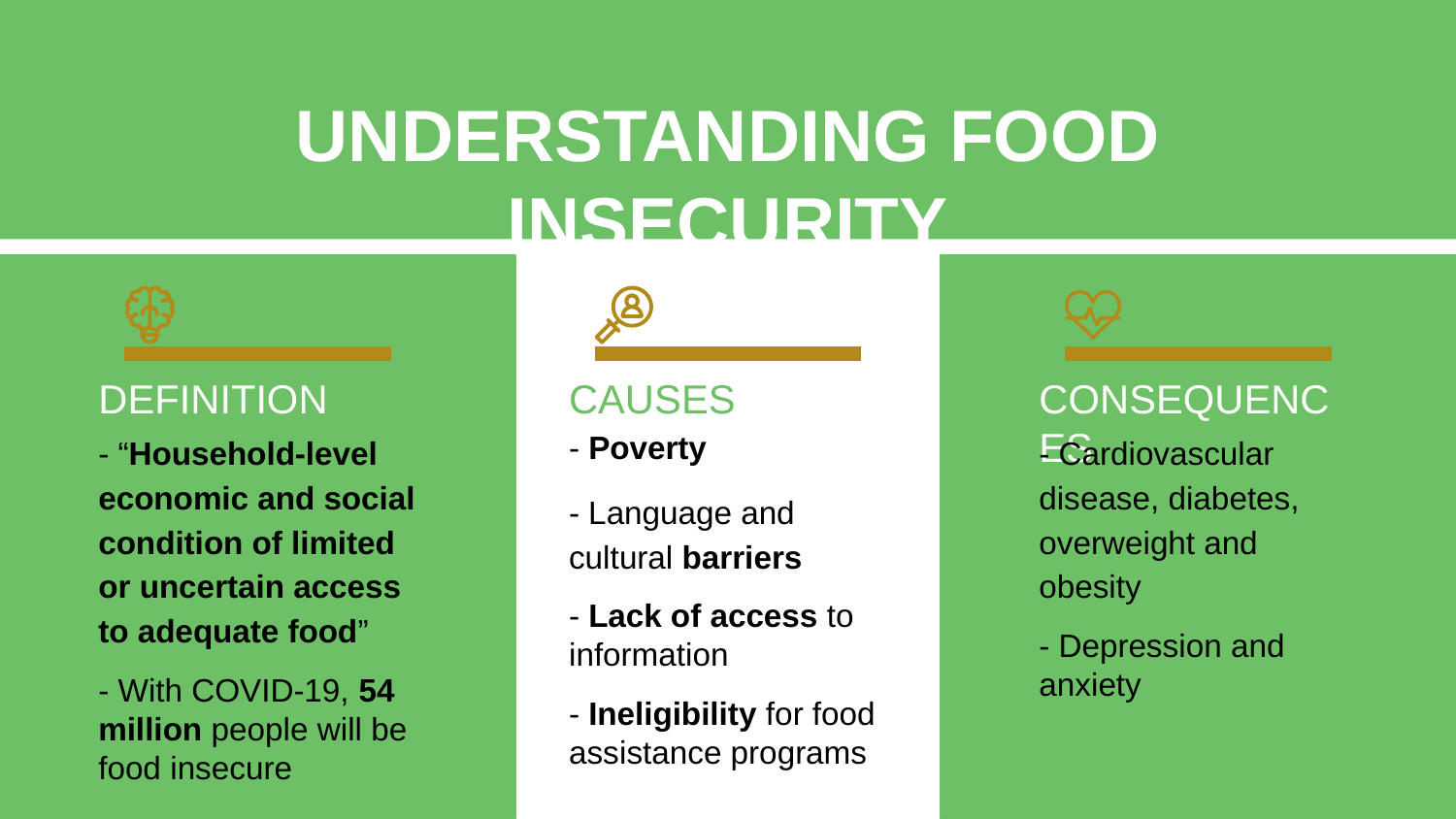

# UNDERSTANDING FOOD INSECURITY

DEFINITION
CAUSES
CONSEQUENCES
- “Household-level economic and social condition of limited or uncertain access to adequate food”
- With COVID-19, 54 million people will be food insecure

- Poverty
- Language and cultural barriers
- Lack of access to information
- Ineligibility for food assistance programs

- Cardiovascular disease, diabetes, overweight and obesity
- Depression and anxiety